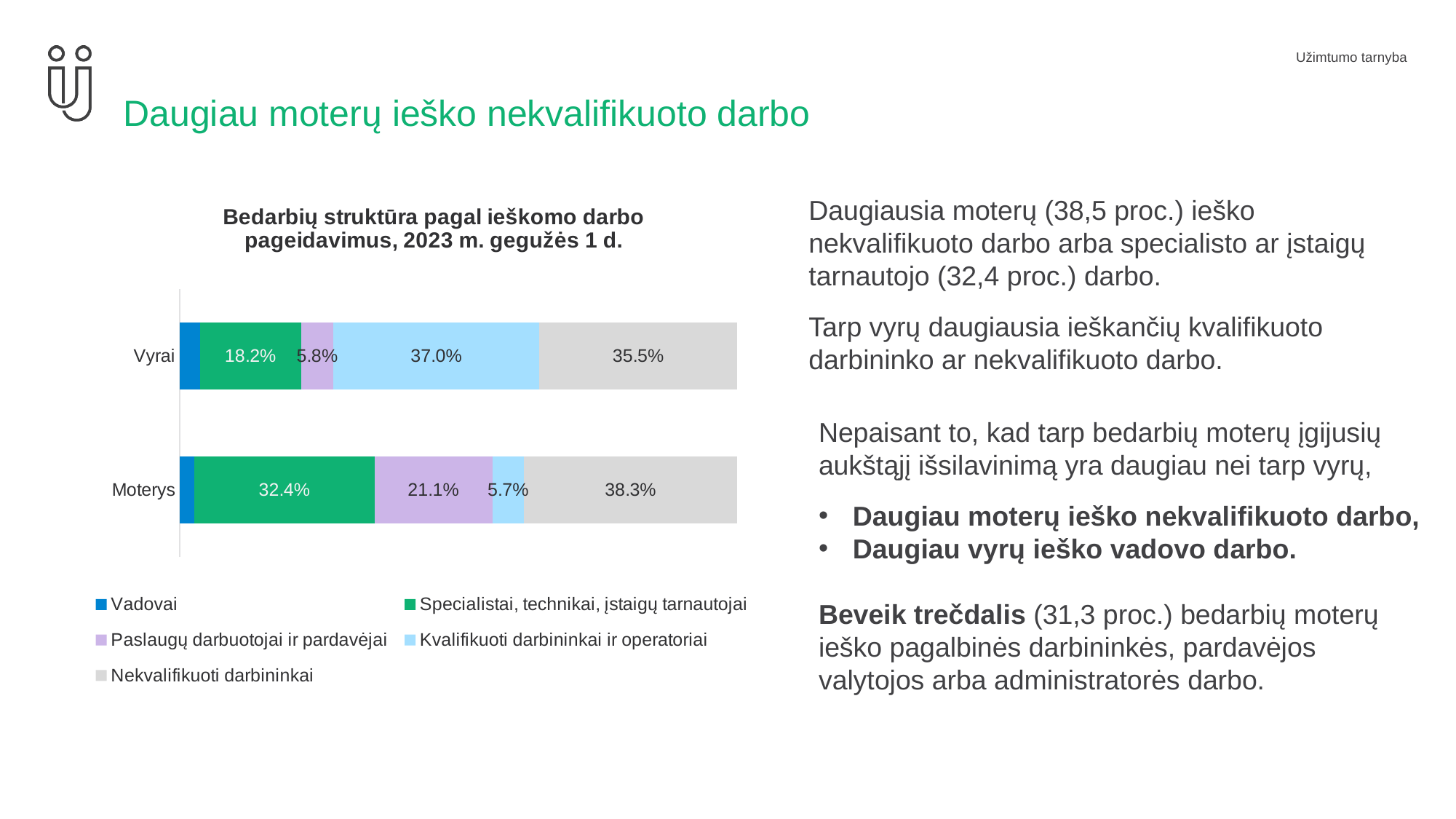

# Daugiau moterų ieško nekvalifikuoto darbo
Daugiausia moterų (38,5 proc.) ieško nekvalifikuoto darbo arba specialisto ar įstaigų tarnautojo (32,4 proc.) darbo.
Tarp vyrų daugiausia ieškančių kvalifikuoto darbininko ar nekvalifikuoto darbo.

### Chart: Bedarbių struktūra pagal ieškomo darbo pageidavimus, 2023 m. gegužės 1 d.

| Category | Vadovai | Specialistai, technikai, įstaigų tarnautojai | Paslaugų darbuotojai ir pardavėjai | Kvalifikuoti darbininkai ir operatoriai | Nekvalifikuoti darbininkai |
|---|---|---|---|---|---|
| Moterys | 0.02574295692023134 | 0.323588278327605 | 0.21138211382113822 | 0.05671732438886359 | 0.38256932654216186 |
| Vyrai | 0.03571377429009208 | 0.18163332521873615 | 0.058124382455286186 | 0.3695673965030859 | 0.3549611215327997 |
Nepaisant to, kad tarp bedarbių moterų įgijusių aukštąjį išsilavinimą yra daugiau nei tarp vyrų,
Daugiau moterų ieško nekvalifikuoto darbo,
Daugiau vyrų ieško vadovo darbo.

Beveik trečdalis (31,3 proc.) bedarbių moterų ieško pagalbinės darbininkės, pardavėjos valytojos arba administratorės darbo.